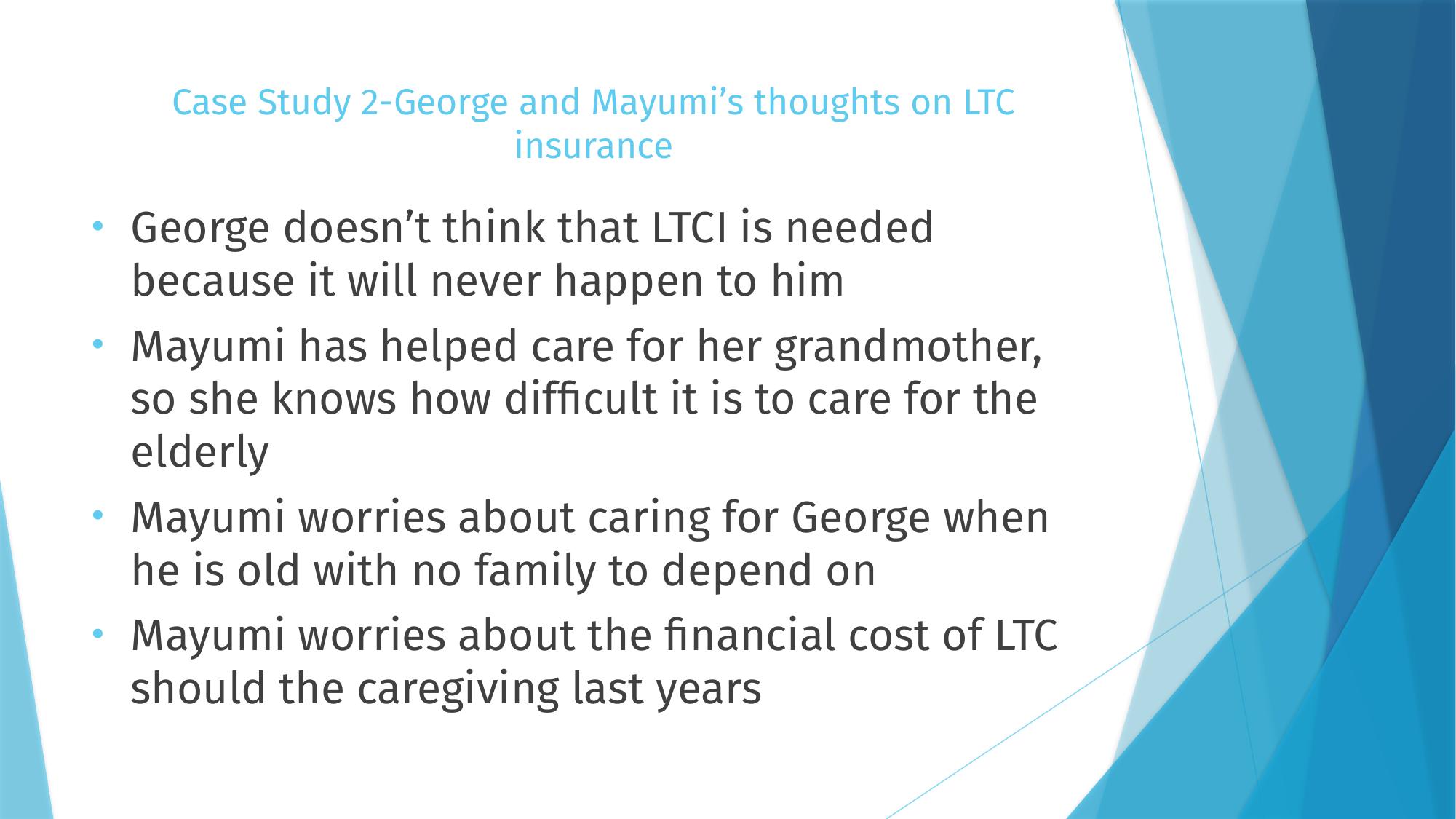

# Case Study 2-George and Mayumi’s thoughts on LTC insurance
George doesn’t think that LTCI is needed because it will never happen to him
Mayumi has helped care for her grandmother, so she knows how difficult it is to care for the elderly
Mayumi worries about caring for George when he is old with no family to depend on
Mayumi worries about the financial cost of LTC should the caregiving last years